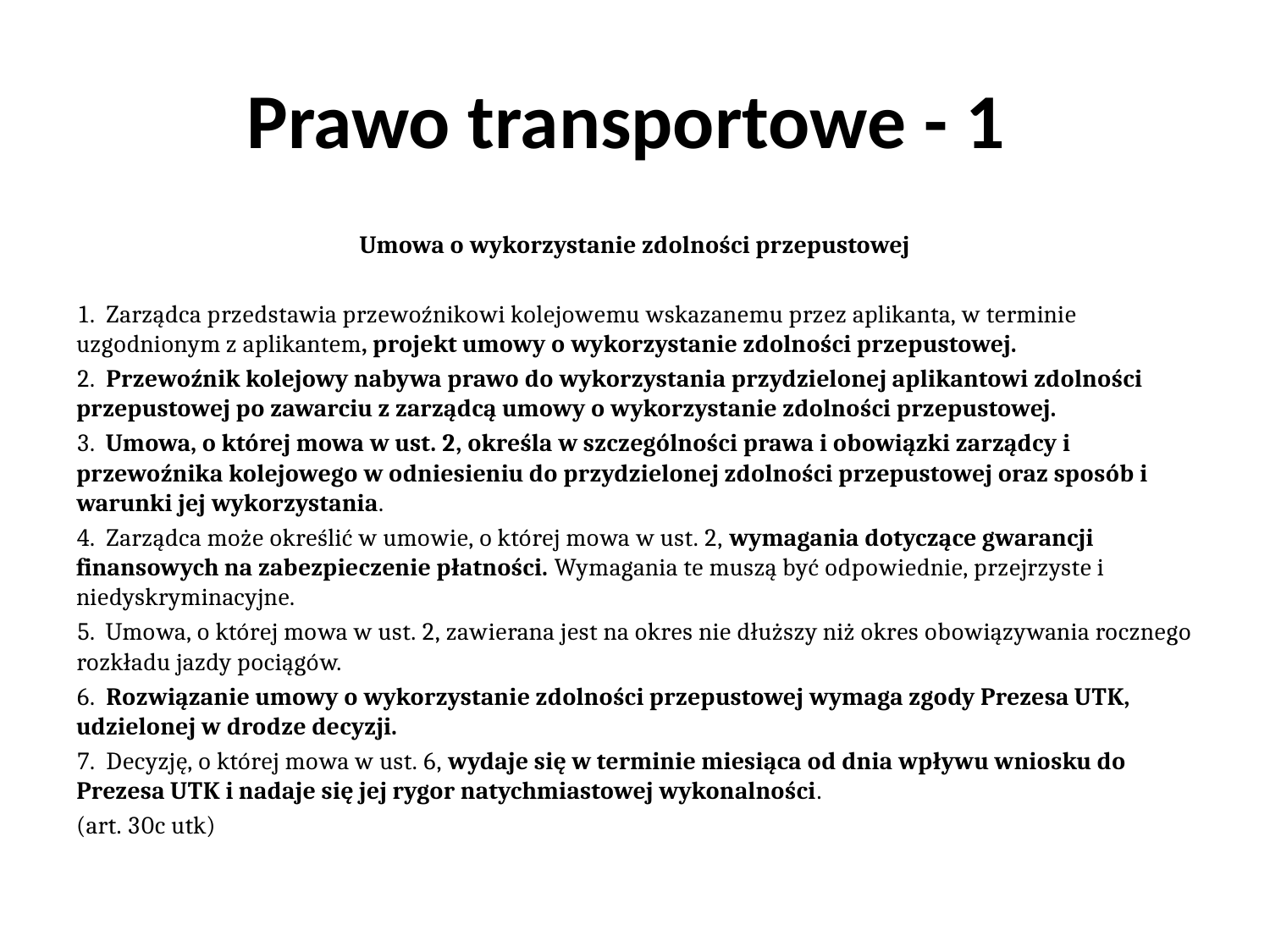

# Prawo transportowe - 1
Umowa o wykorzystanie zdolności przepustowej

1.  Zarządca przedstawia przewoźnikowi kolejowemu wskazanemu przez aplikanta, w terminie uzgodnionym z aplikantem, projekt umowy o wykorzystanie zdolności przepustowej.
2.  Przewoźnik kolejowy nabywa prawo do wykorzystania przydzielonej aplikantowi zdolności przepustowej po zawarciu z zarządcą umowy o wykorzystanie zdolności przepustowej.
3.  Umowa, o której mowa w ust. 2, określa w szczególności prawa i obowiązki zarządcy i przewoźnika kolejowego w odniesieniu do przydzielonej zdolności przepustowej oraz sposób i warunki jej wykorzystania.
4.  Zarządca może określić w umowie, o której mowa w ust. 2, wymagania dotyczące gwarancji finansowych na zabezpieczenie płatności. Wymagania te muszą być odpowiednie, przejrzyste i niedyskryminacyjne.
5.  Umowa, o której mowa w ust. 2, zawierana jest na okres nie dłuższy niż okres obowiązywania rocznego rozkładu jazdy pociągów.
6.  Rozwiązanie umowy o wykorzystanie zdolności przepustowej wymaga zgody Prezesa UTK, udzielonej w drodze decyzji.
7.  Decyzję, o której mowa w ust. 6, wydaje się w terminie miesiąca od dnia wpływu wniosku do Prezesa UTK i nadaje się jej rygor natychmiastowej wykonalności.
(art. 30c utk)